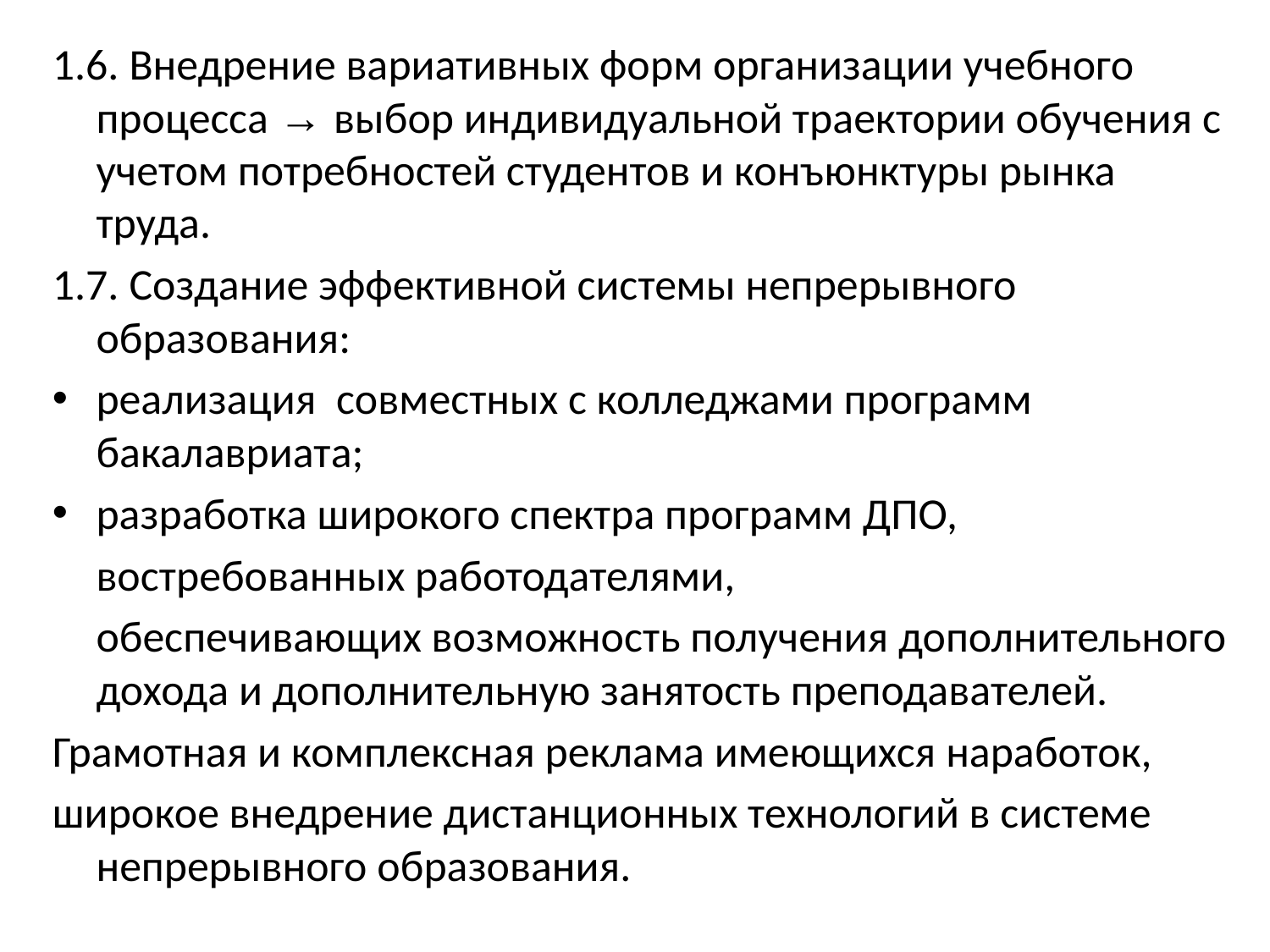

1.6. Внедрение вариативных форм организации учебного процесса → выбор индивидуальной траектории обучения с учетом потребностей студентов и конъюнктуры рынка труда.
1.7. Создание эффективной системы непрерывного образования:
реализация  совместных с колледжами программ бакалавриата;
разработка широкого спектра программ ДПО,
	востребованных работодателями,
	обеспечивающих возможность получения дополнительного дохода и дополнительную занятость преподавателей.
Грамотная и комплексная реклама имеющихся наработок,
широкое внедрение дистанционных технологий в системе непрерывного образования.